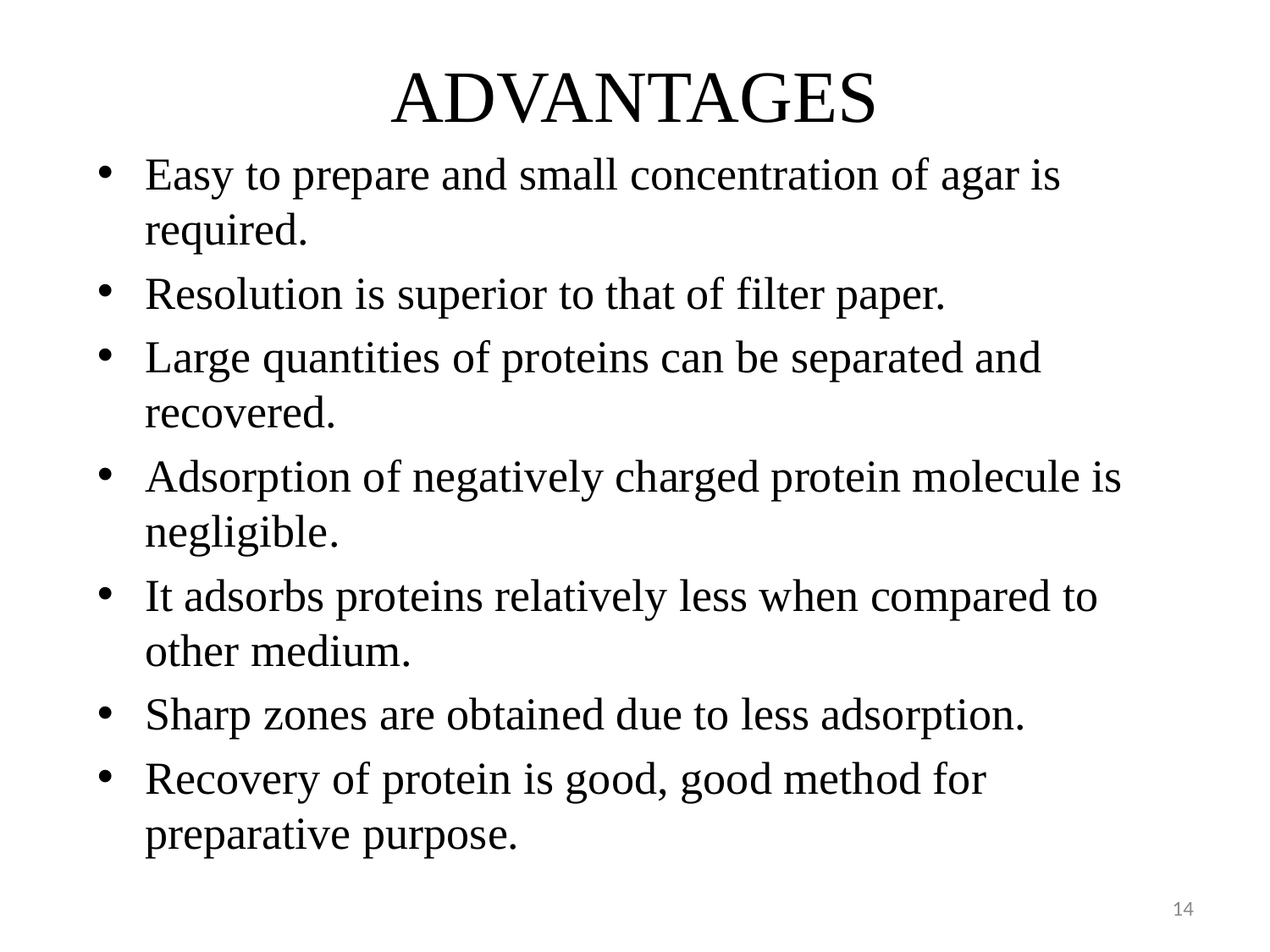

# ADVANTAGES
Easy to prepare and small concentration of agar is required.
Resolution is superior to that of filter paper.
Large quantities of proteins can be separated and recovered.
Adsorption of negatively charged protein molecule is negligible.
It adsorbs proteins relatively less when compared to other medium.
Sharp zones are obtained due to less adsorption.
Recovery of protein is good, good method for preparative purpose.
14